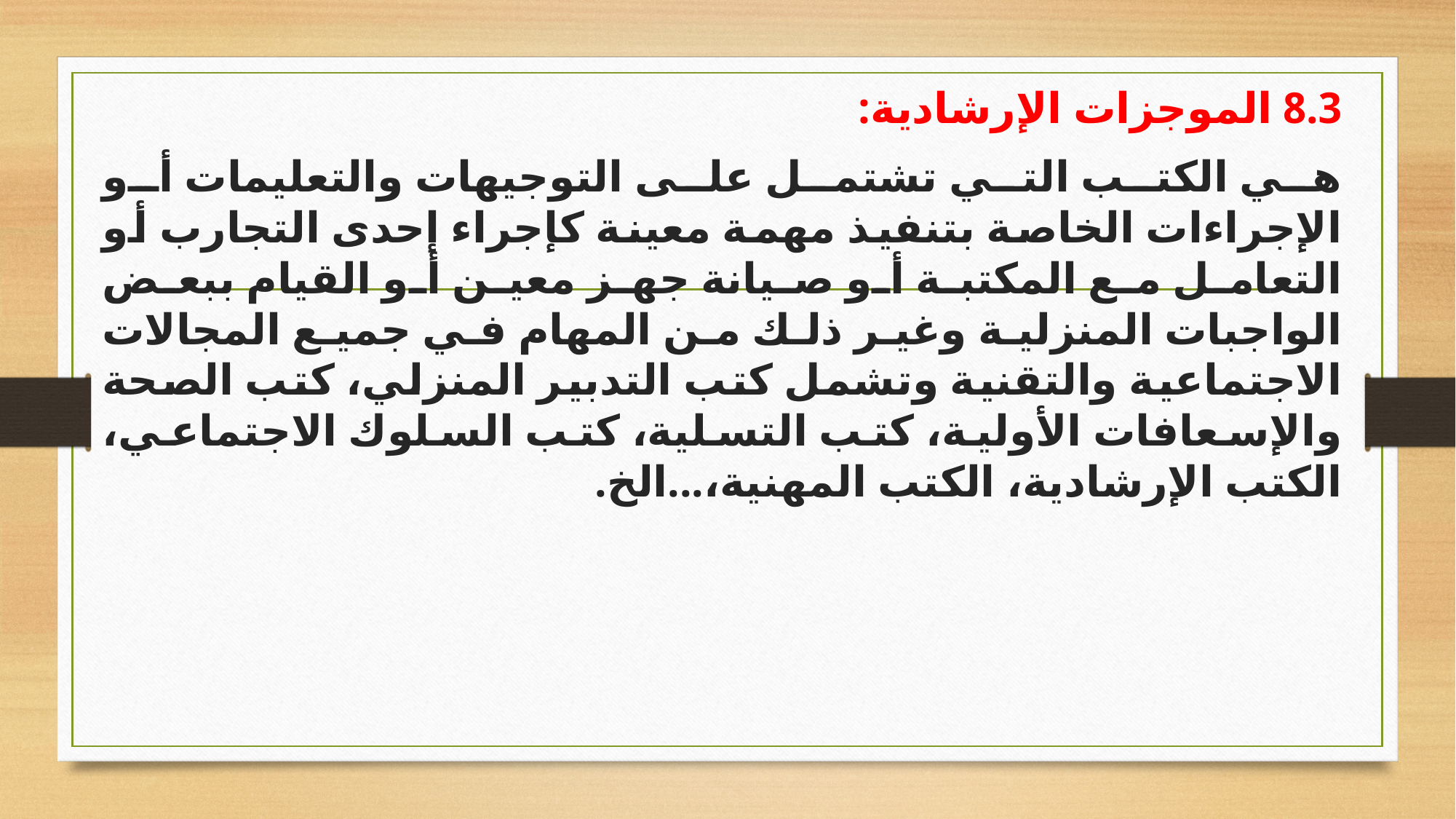

8.3 الموجزات الإرشادية:
هي الكتب التي تشتمل على التوجيهات والتعليمات أو الإجراءات الخاصة بتنفيذ مهمة معينة كإجراء إحدى التجارب أو التعامل مع المكتبة أو صيانة جهز معين أو القيام ببعض الواجبات المنزلية وغير ذلك من المهام في جميع المجالات الاجتماعية والتقنية وتشمل كتب التدبير المنزلي، كتب الصحة والإسعافات الأولية، كتب التسلية، كتب السلوك الاجتماعي، الكتب الإرشادية، الكتب المهنية،...الخ.